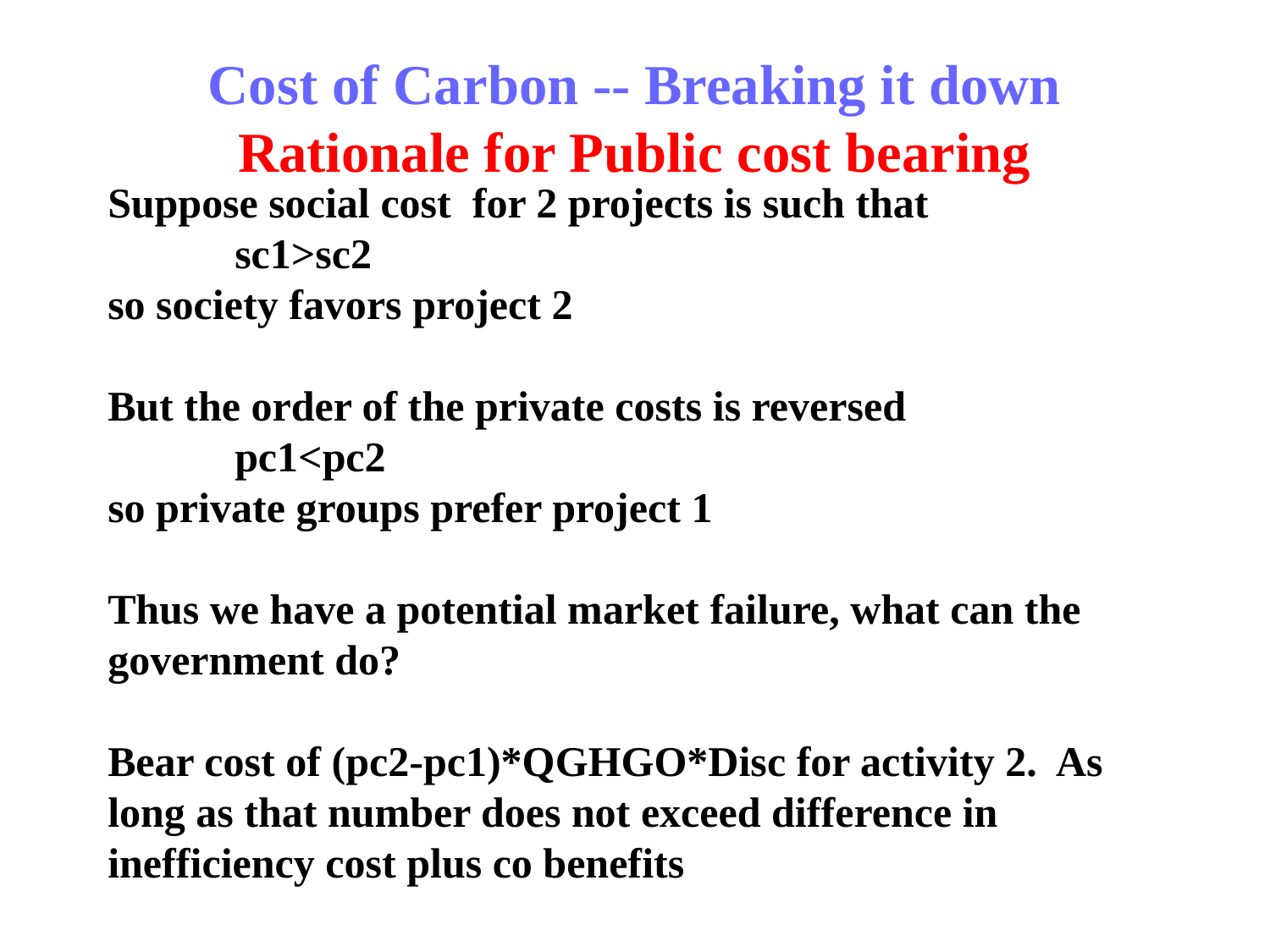

Cost of Carbon -- Breaking it down
Rationale for Public cost bearing
Suppose social cost  for 2 projects is such that
	sc1>sc2
so society favors project 2

But the order of the private costs is reversed
	pc1<pc2
so private groups prefer project 1

Thus we have a potential market failure, what can the government do?

Bear cost of (pc2-pc1)*QGHGO*Disc for activity 2.  As long as that number does not exceed difference in inefficiency cost plus co benefits